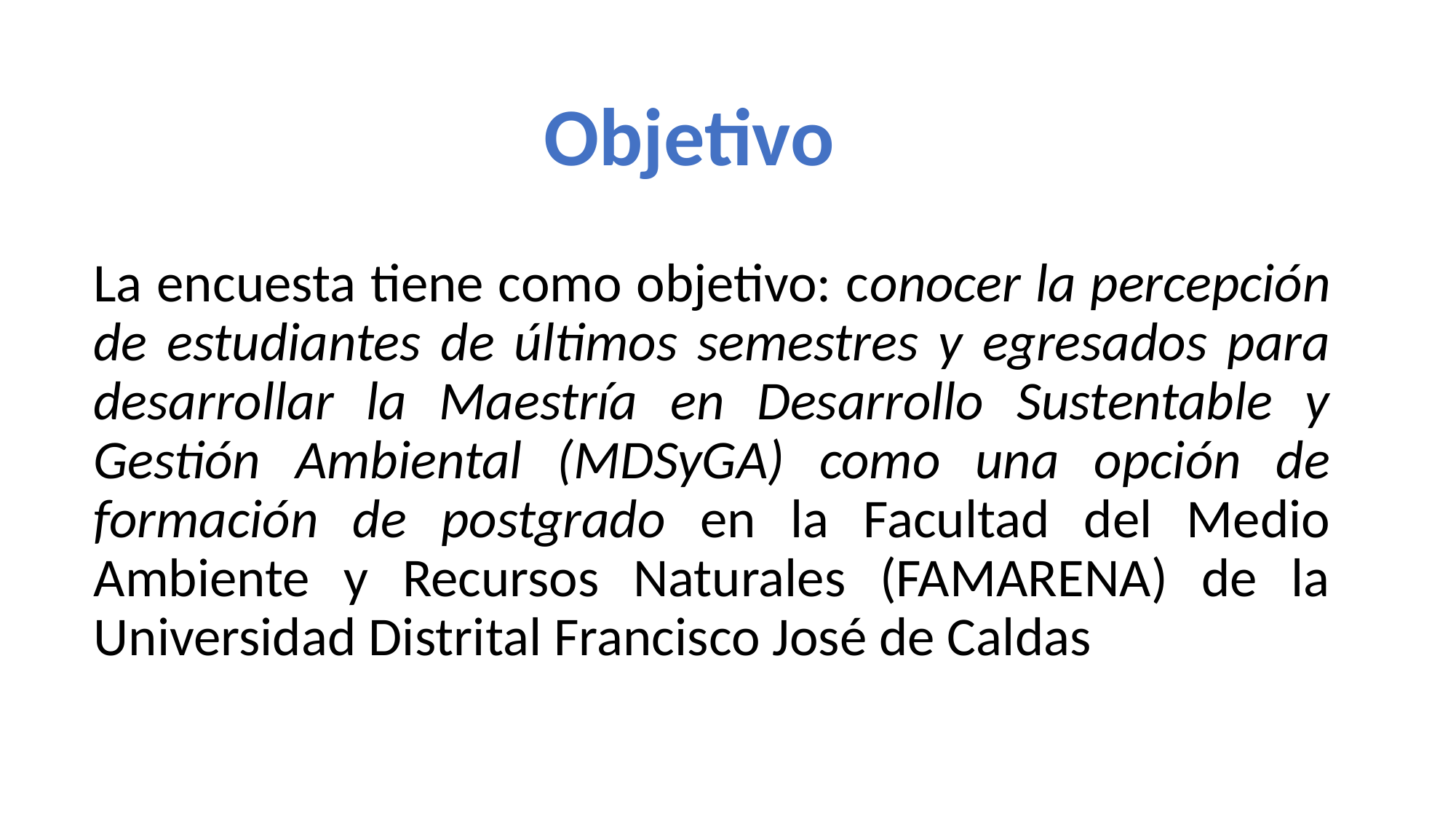

Objetivo
# La encuesta tiene como objetivo: conocer la percepción de estudiantes de últimos semestres y egresados para desarrollar la Maestría en Desarrollo Sustentable y Gestión Ambiental (MDSyGA) como una opción de formación de postgrado en la Facultad del Medio Ambiente y Recursos Naturales (FAMARENA) de la Universidad Distrital Francisco José de Caldas